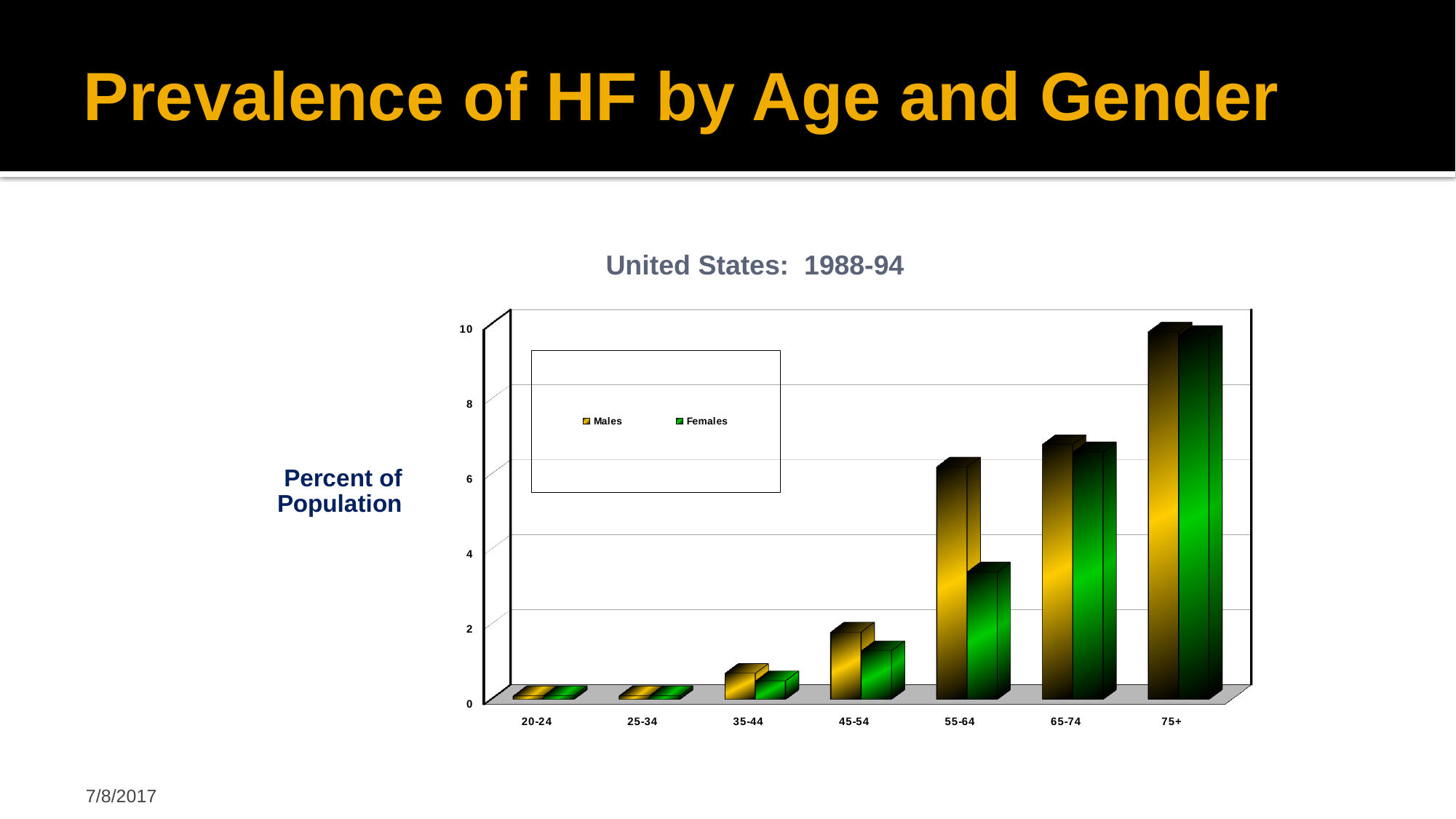

# Prevalence of HF by Age and Gender
United States:  1988-94

[unsupported chart]

7/8/2017